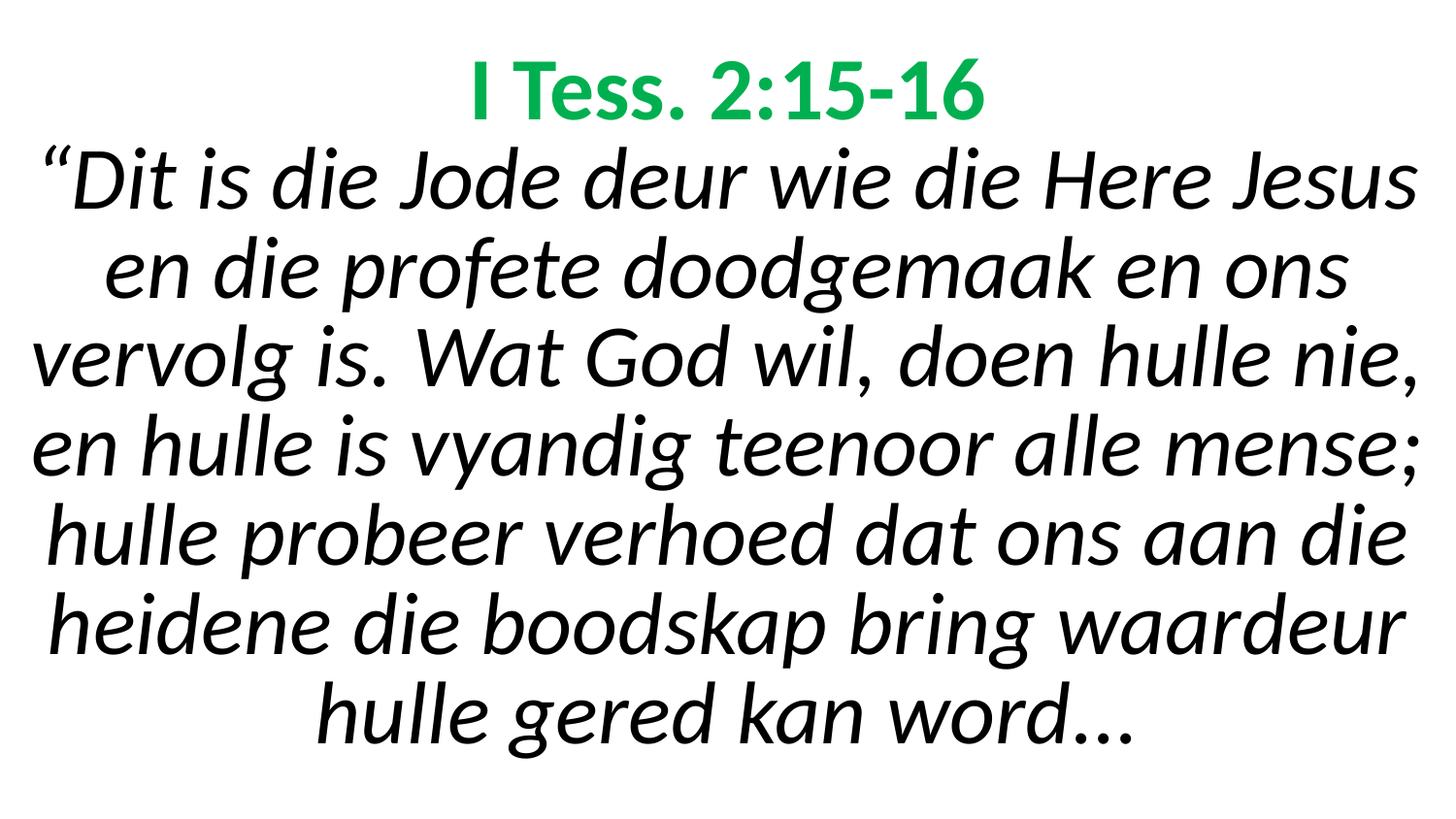

# I Tess. 2:15-16 “Dit is die Jode deur wie die Here Jesus en die profete doodgemaak en ons vervolg is. Wat God wil, doen hulle nie, en hulle is vyandig teenoor alle mense; hulle probeer verhoed dat ons aan die heidene die boodskap bring waardeur hulle gered kan word...